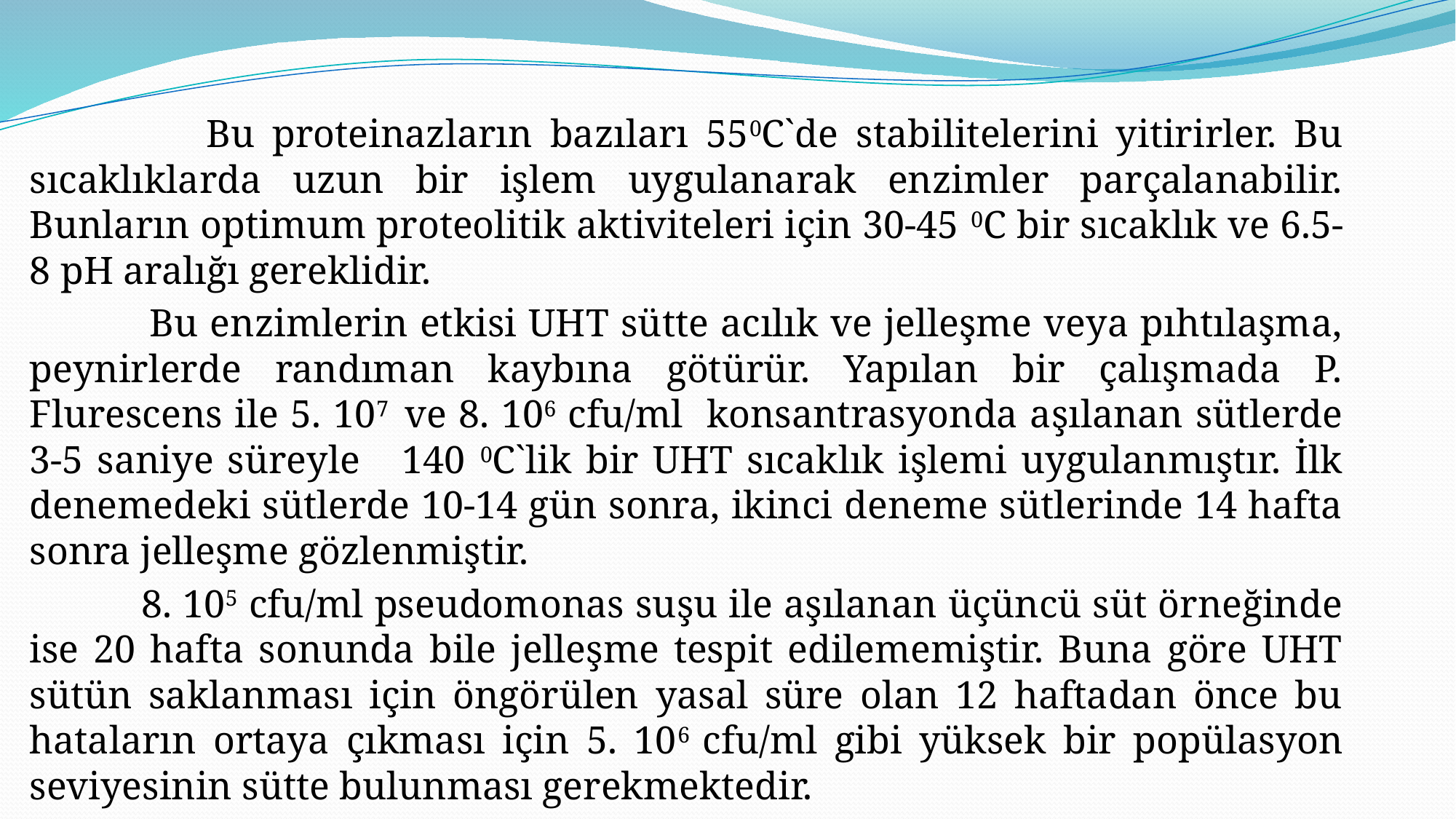

Bu proteinazların bazıları 550C`de stabilitelerini yitirirler. Bu sıcaklıklarda uzun bir işlem uygulanarak enzimler parçalanabilir. Bunların optimum proteolitik aktiviteleri için 30-45 0C bir sıcaklık ve 6.5-8 pH aralığı gereklidir.
          Bu enzimlerin etkisi UHT sütte acılık ve jelleşme veya pıhtılaşma, peynirlerde randıman kaybına götürür. Yapılan bir çalışmada P. Flurescens ile 5. 107  ve 8. 106 cfu/ml  konsantrasyonda aşılanan sütlerde 3-5 saniye süreyle   140 0C`lik bir UHT sıcaklık işlemi uygulanmıştır. İlk denemedeki sütlerde 10-14 gün sonra, ikinci deneme sütlerinde 14 hafta sonra jelleşme gözlenmiştir.
          8. 105 cfu/ml pseudomonas suşu ile aşılanan üçüncü süt örneğinde ise 20 hafta sonunda bile jelleşme tespit edilememiştir. Buna göre UHT sütün saklanması için öngörülen yasal süre olan 12 haftadan önce bu hataların ortaya çıkması için 5. 106 cfu/ml gibi yüksek bir popülasyon seviyesinin sütte bulunması gerekmektedir.